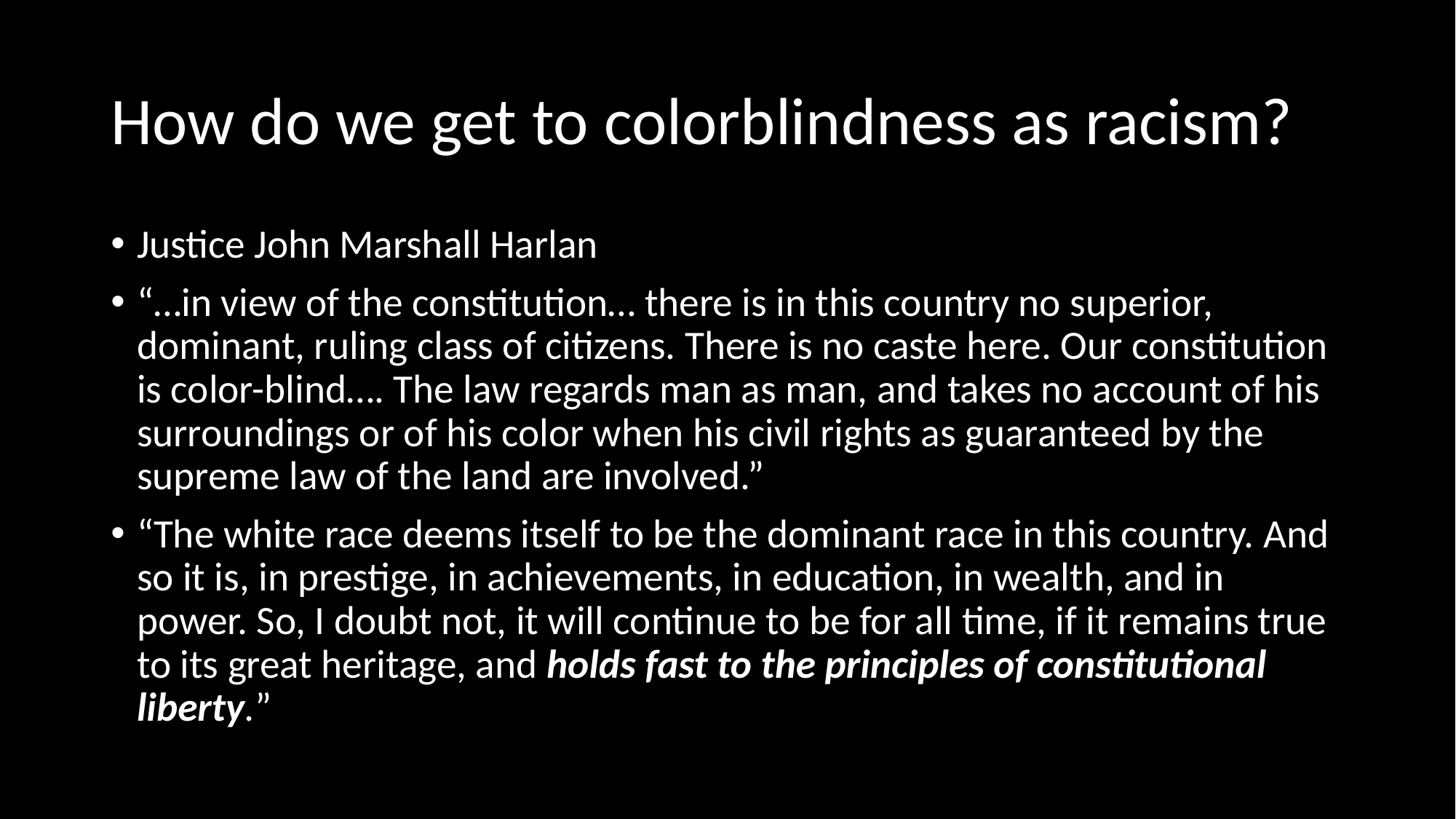

# How do we get to colorblindness as racism?
Justice John Marshall Harlan
“…in view of the constitution… there is in this country no superior, dominant, ruling class of citizens. There is no caste here. Our constitution is color-blind…. The law regards man as man, and takes no account of his surroundings or of his color when his civil rights as guaranteed by the supreme law of the land are involved.”
“The white race deems itself to be the dominant race in this country. And so it is, in prestige, in achievements, in education, in wealth, and in power. So, I doubt not, it will continue to be for all time, if it remains true to its great heritage, and holds fast to the principles of constitutional liberty.”